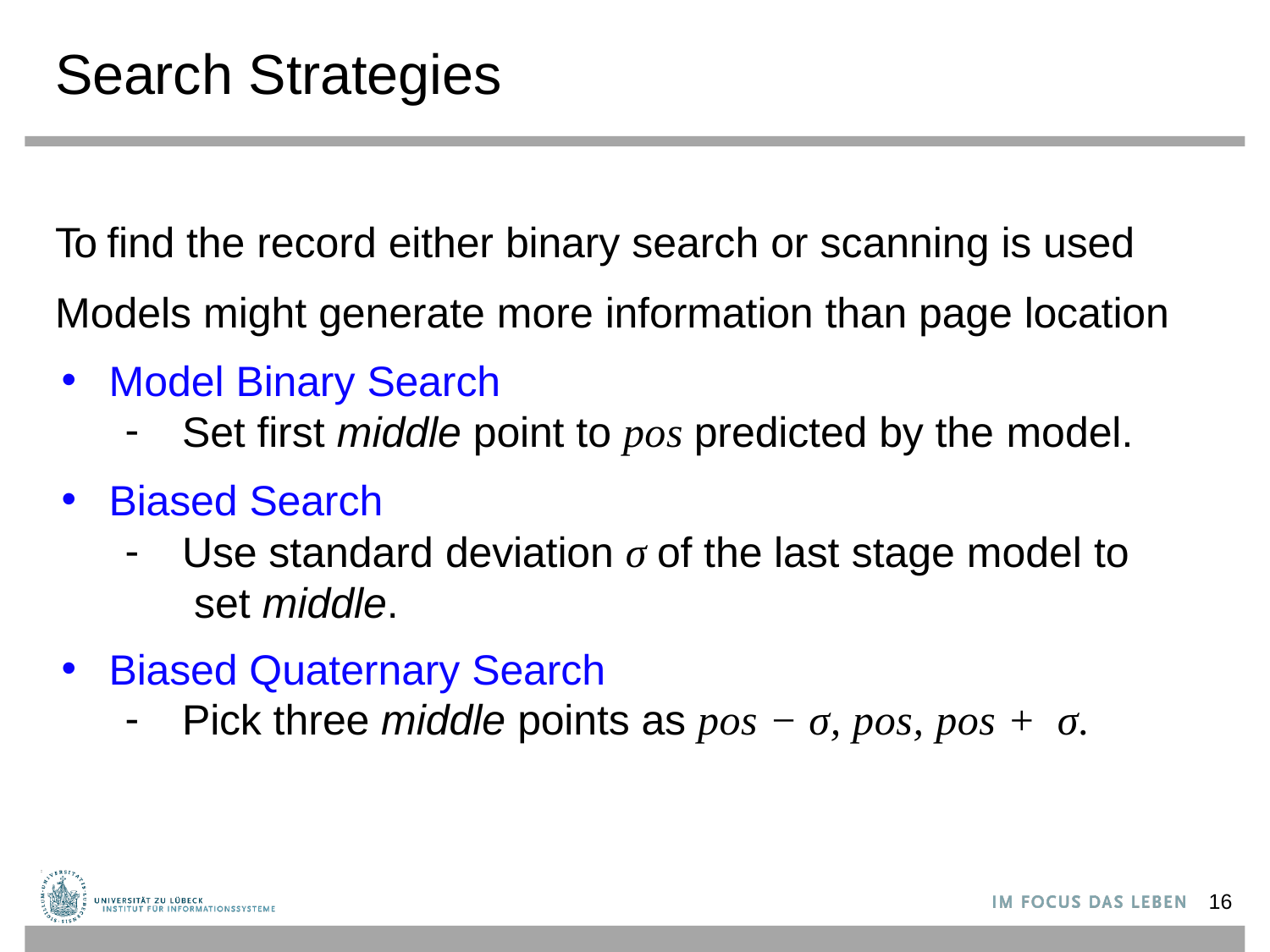

# Search Strategies
To find the record either binary search or scanning is used
Models might generate more information than page location
Model Binary Search
Set first middle point to pos predicted by the model.
Biased Search
Use standard deviation σ of the last stage model to  set middle.
Biased Quaternary Search
Pick three middle points as pos −σ, pos, pos + σ.
16